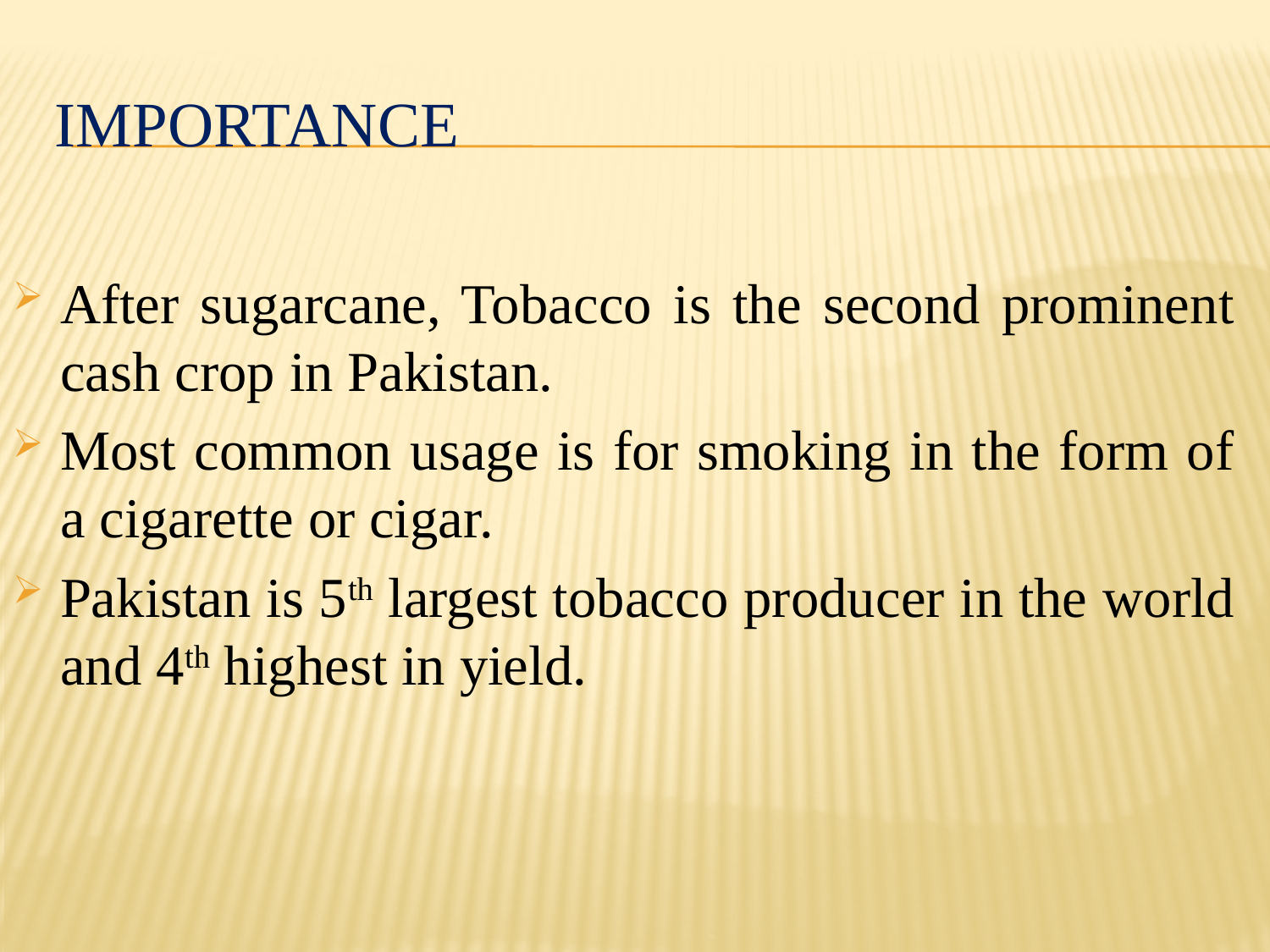

# importance

After sugarcane, Tobacco is the second prominent cash crop in Pakistan.
Most common usage is for smoking in the form of a cigarette or cigar.
Pakistan is 5th largest tobacco producer in the world and 4th highest in yield.